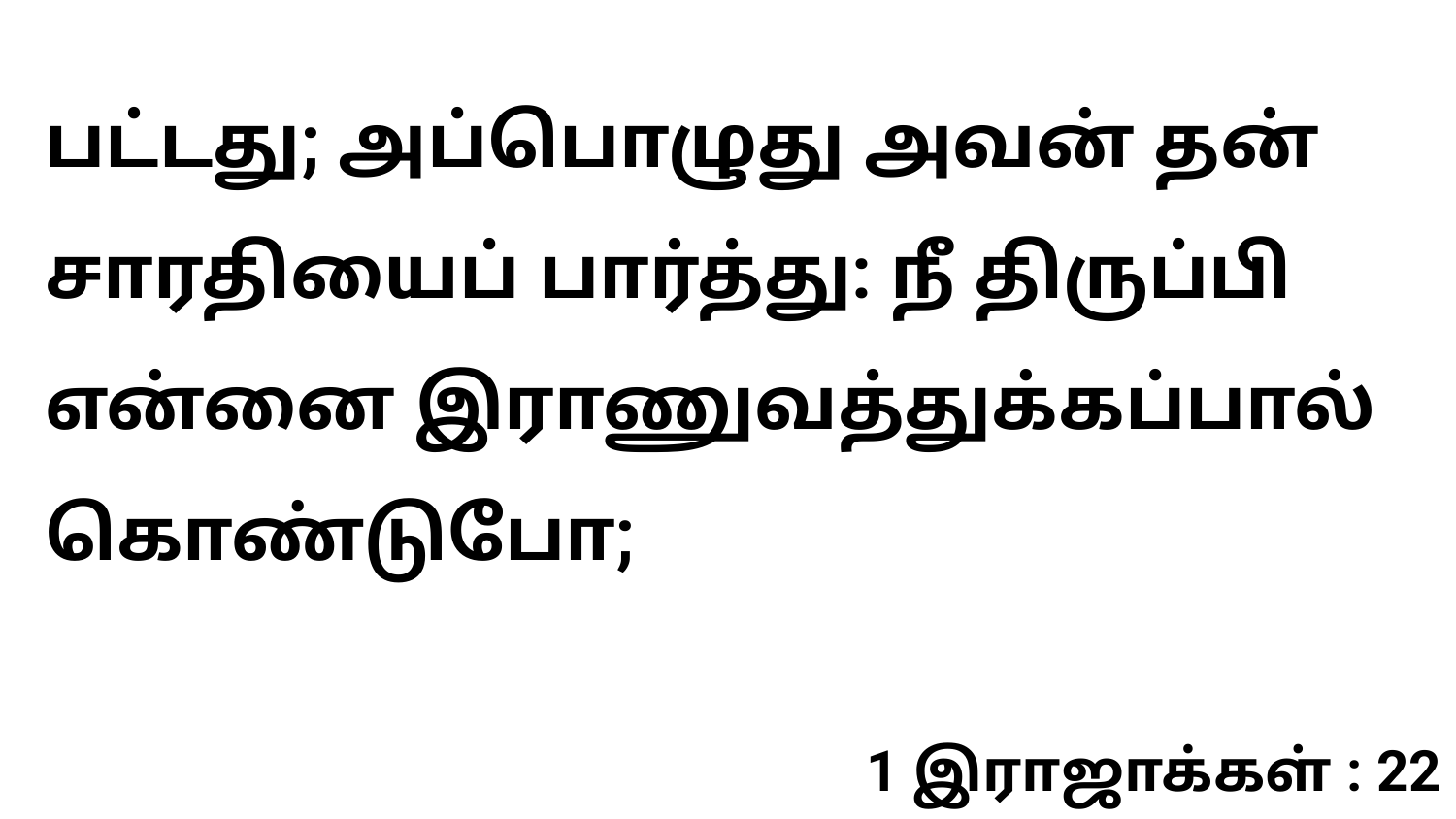

பட்டது; அப்பொழுது அவன் தன் சாரதியைப் பார்த்து: நீ திருப்பி என்னை இராணுவத்துக்கப்பால் கொண்டுபோ;
1 இராஜாக்கள் : 22